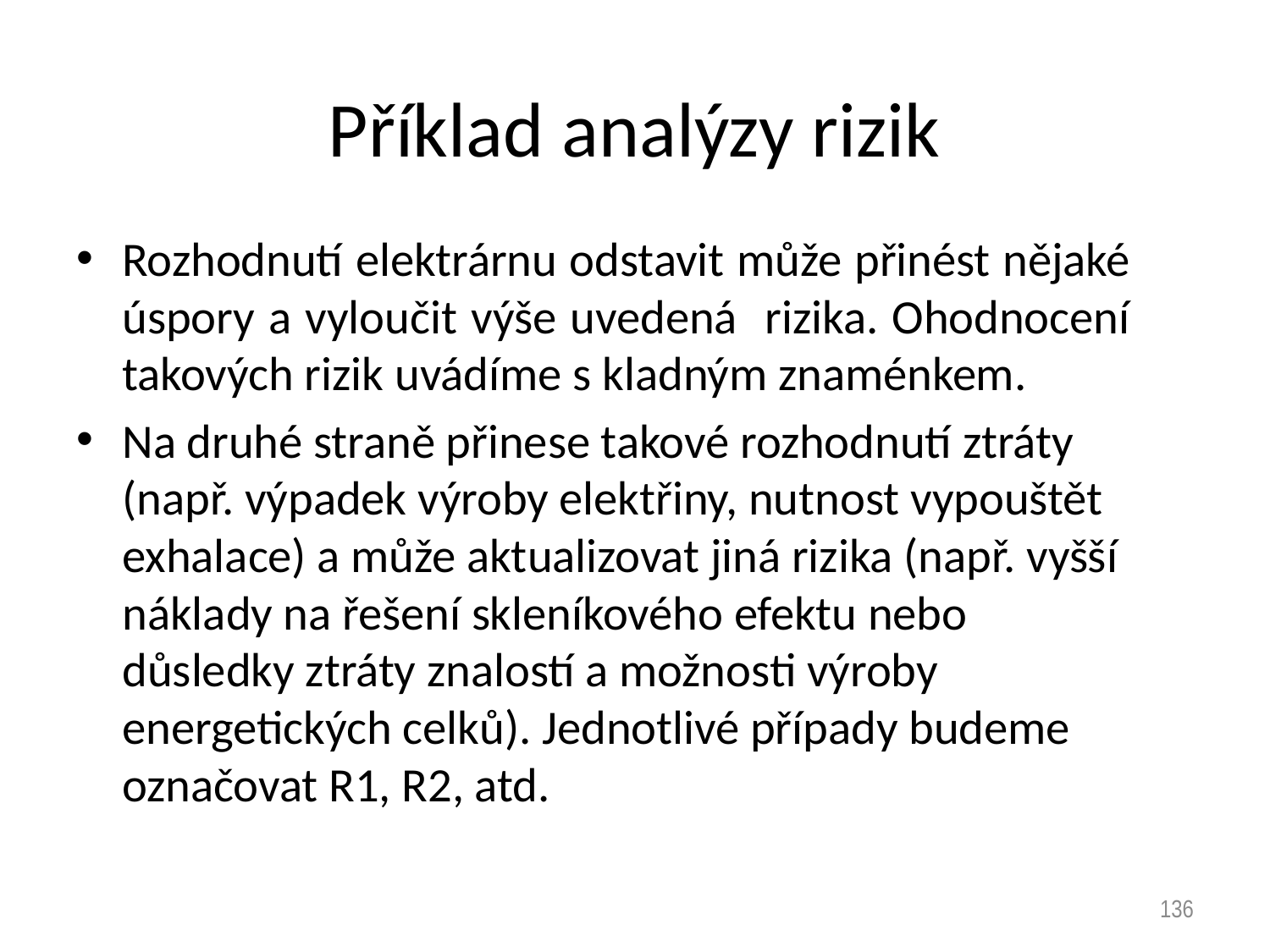

# Příklad analýzy rizik
Rozhodnutí elektrárnu odstavit může přinést nějaké úspory a vyloučit výše uvedená  rizika. Ohodnocení takových rizik uvádíme s kladným znaménkem.
Na druhé straně přinese takové rozhodnutí ztráty (např. výpadek výroby elektřiny, nutnost vypouštět exhalace) a může aktualizovat jiná rizika (např. vyšší náklady na řešení skleníkového efektu nebo důsledky ztráty znalostí a možnosti výroby energetických celků). Jednotlivé případy budeme označovat R1, R2, atd.
136